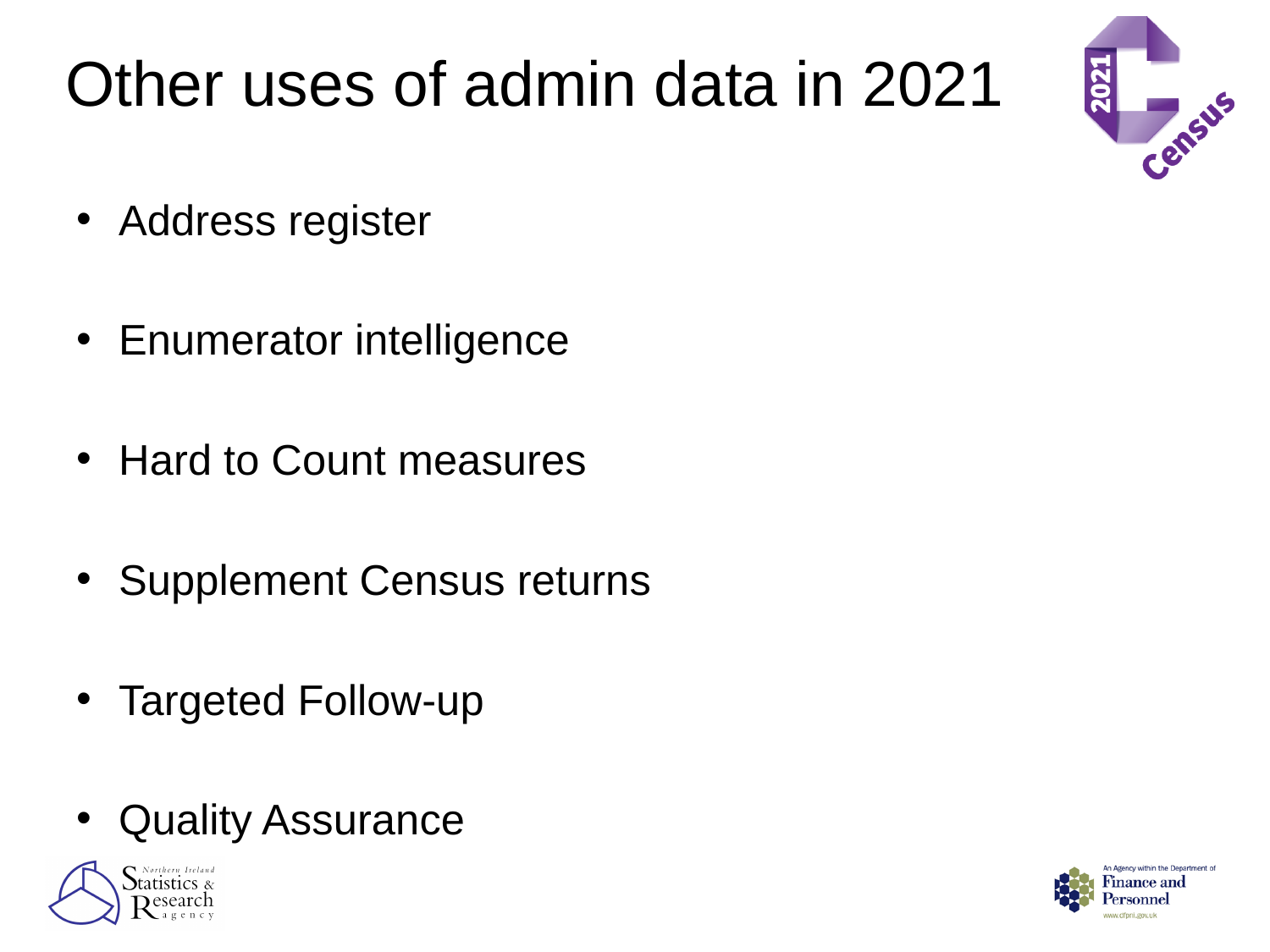

# Other uses of admin data in 2021
Address register

Enumerator intelligence

Hard to Count measures

Supplement Census returns

Targeted Follow-up

Quality Assurance